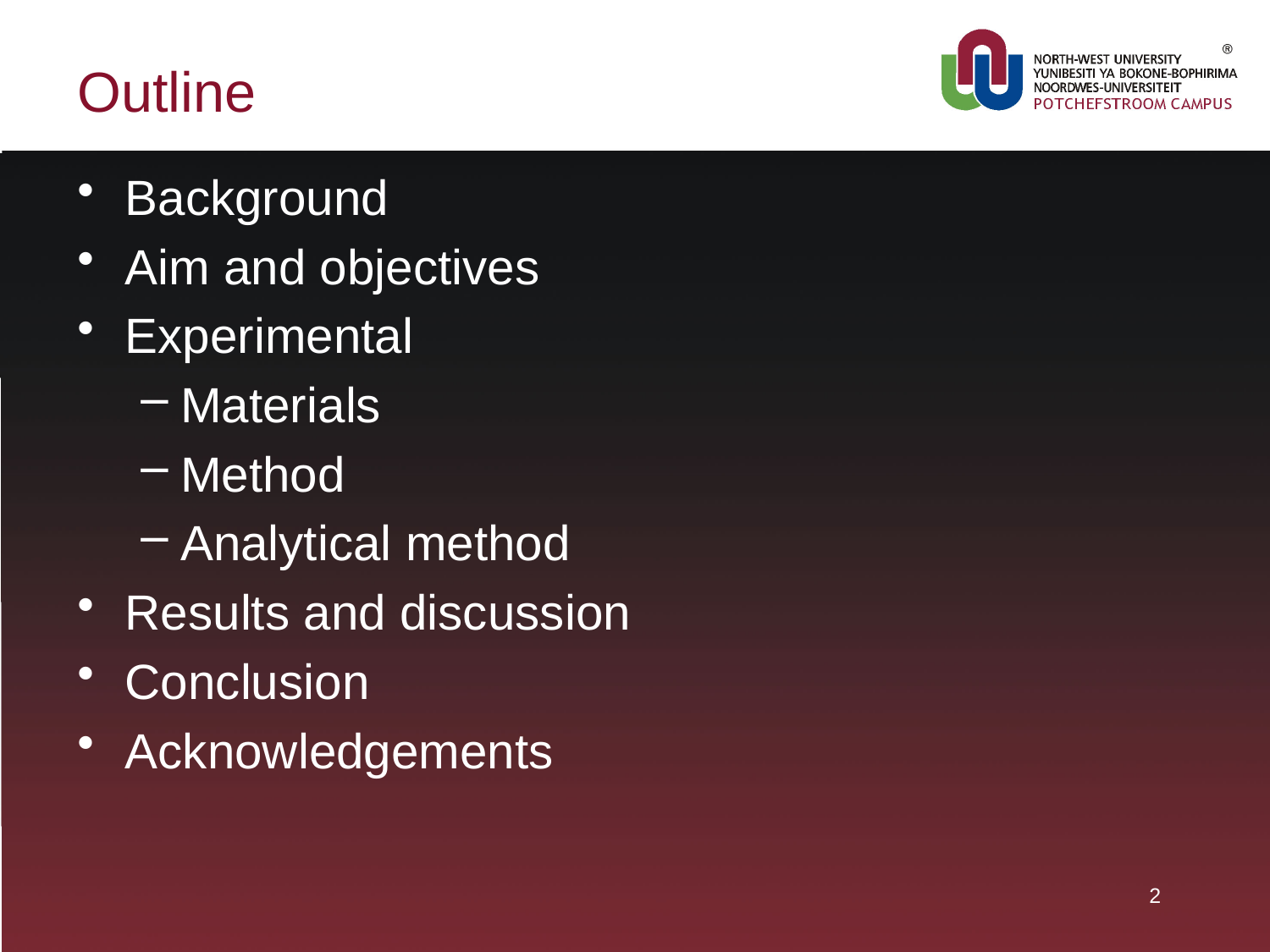

# Outline
Background
Aim and objectives
Experimental
Materials
Method
Analytical method
Results and discussion
Conclusion
Acknowledgements

2